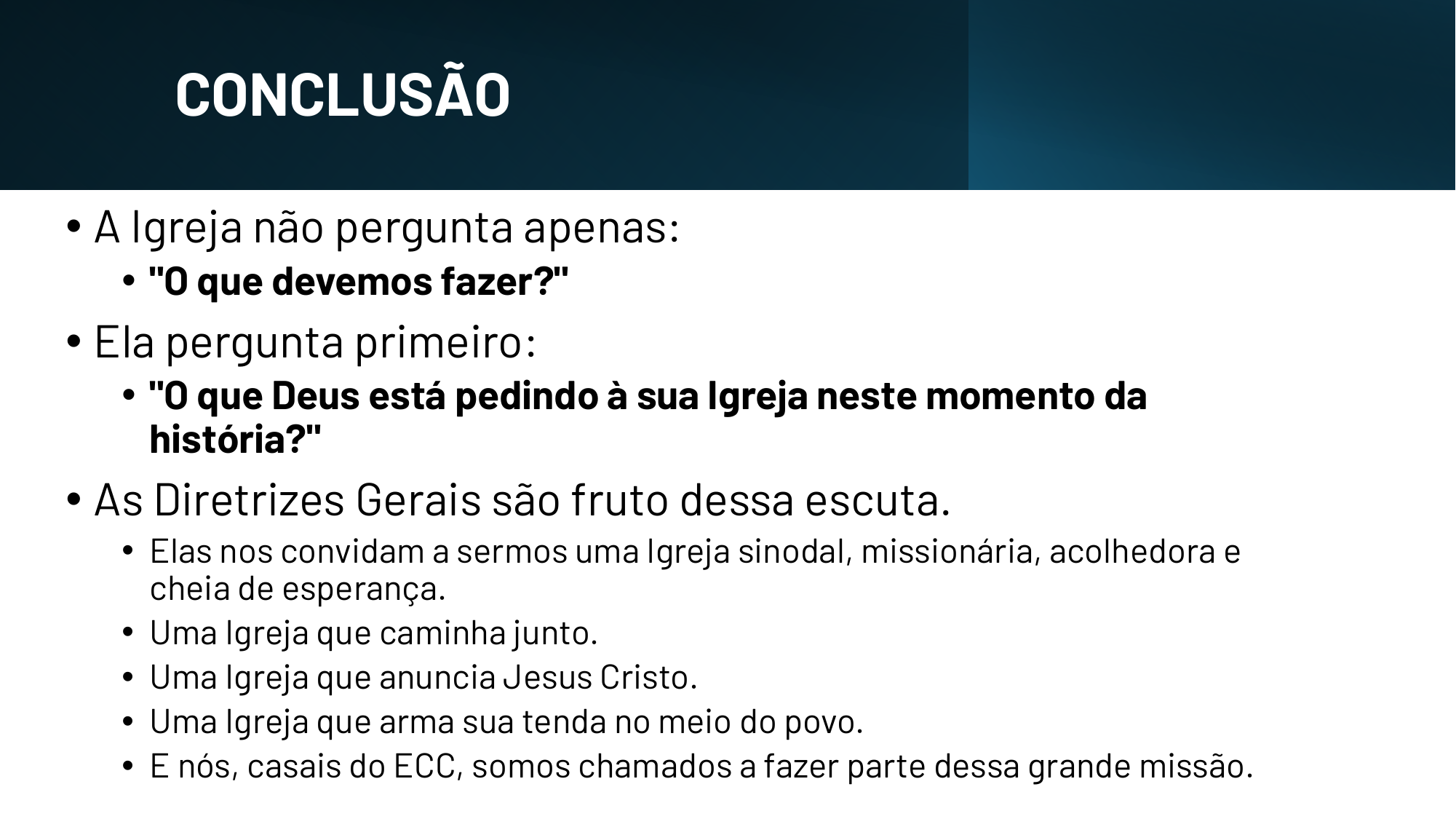

# CONCLUSÃO
A Igreja não pergunta apenas:
"O que devemos fazer?"
Ela pergunta primeiro:
"O que Deus está pedindo à sua Igreja neste momento da história?"
As Diretrizes Gerais são fruto dessa escuta.
Elas nos convidam a sermos uma Igreja sinodal, missionária, acolhedora e cheia de esperança.
Uma Igreja que caminha junto.
Uma Igreja que anuncia Jesus Cristo.
Uma Igreja que arma sua tenda no meio do povo.
E nós, casais do ECC, somos chamados a fazer parte dessa grande missão.